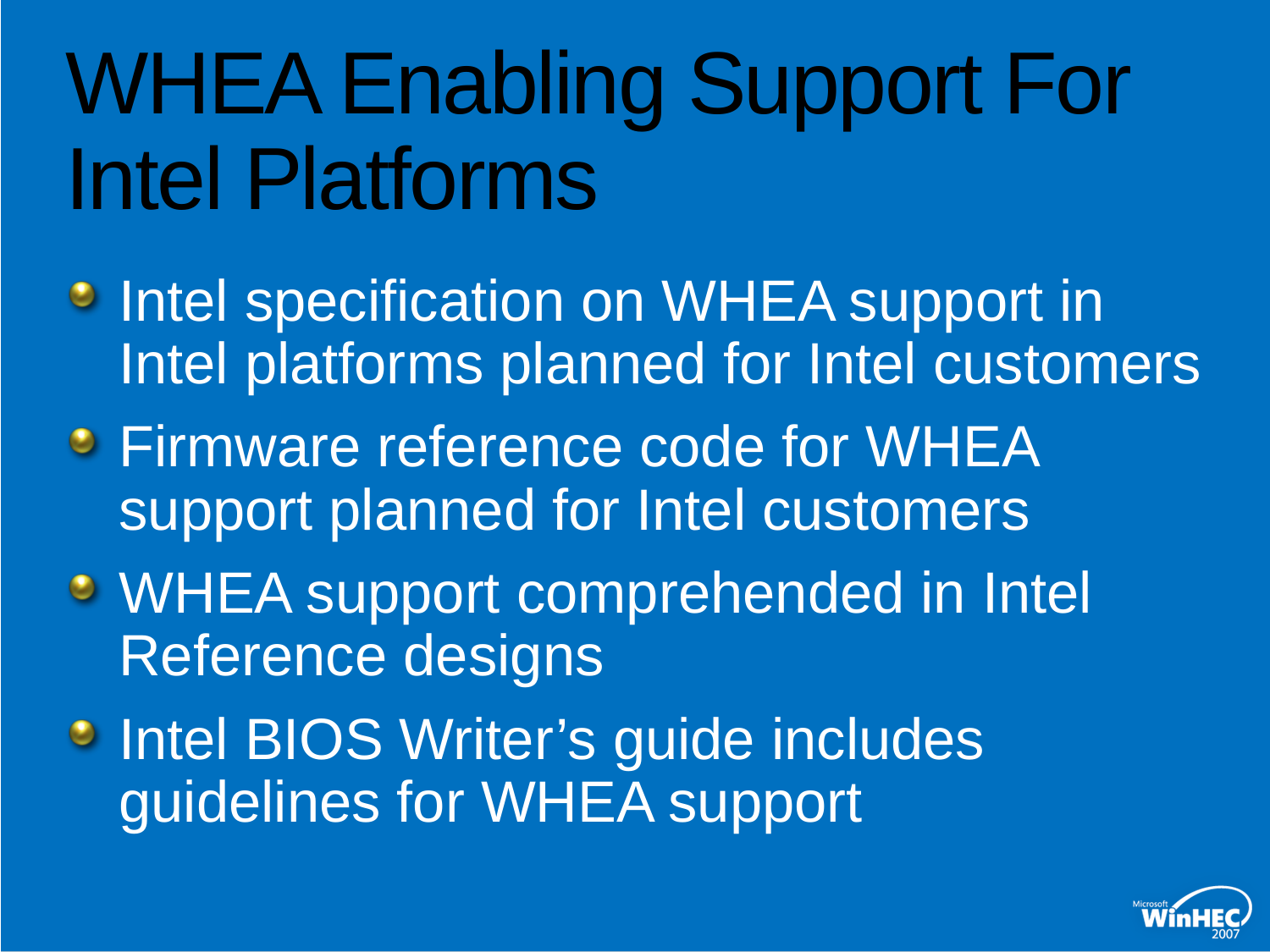

# WHEA Enabling Support For Intel Platforms
Intel specification on WHEA support in Intel platforms planned for Intel customers
Firmware reference code for WHEA support planned for Intel customers
WHEA support comprehended in Intel Reference designs
Intel BIOS Writer’s guide includes guidelines for WHEA support